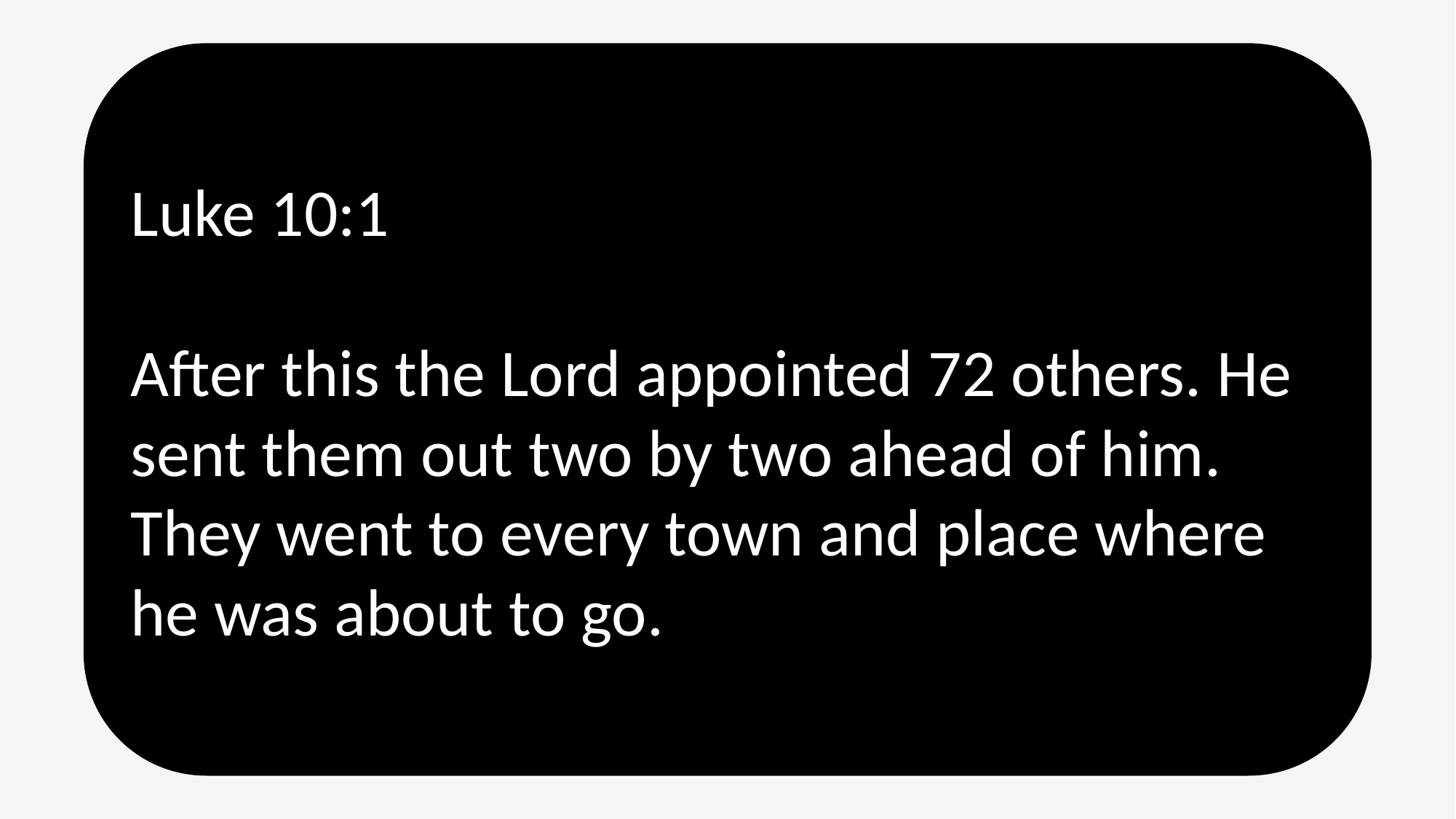

Luke 10:1

After this the Lord appointed 72 others. He sent them out two by two ahead of him. They went to every town and place where he was about to go.